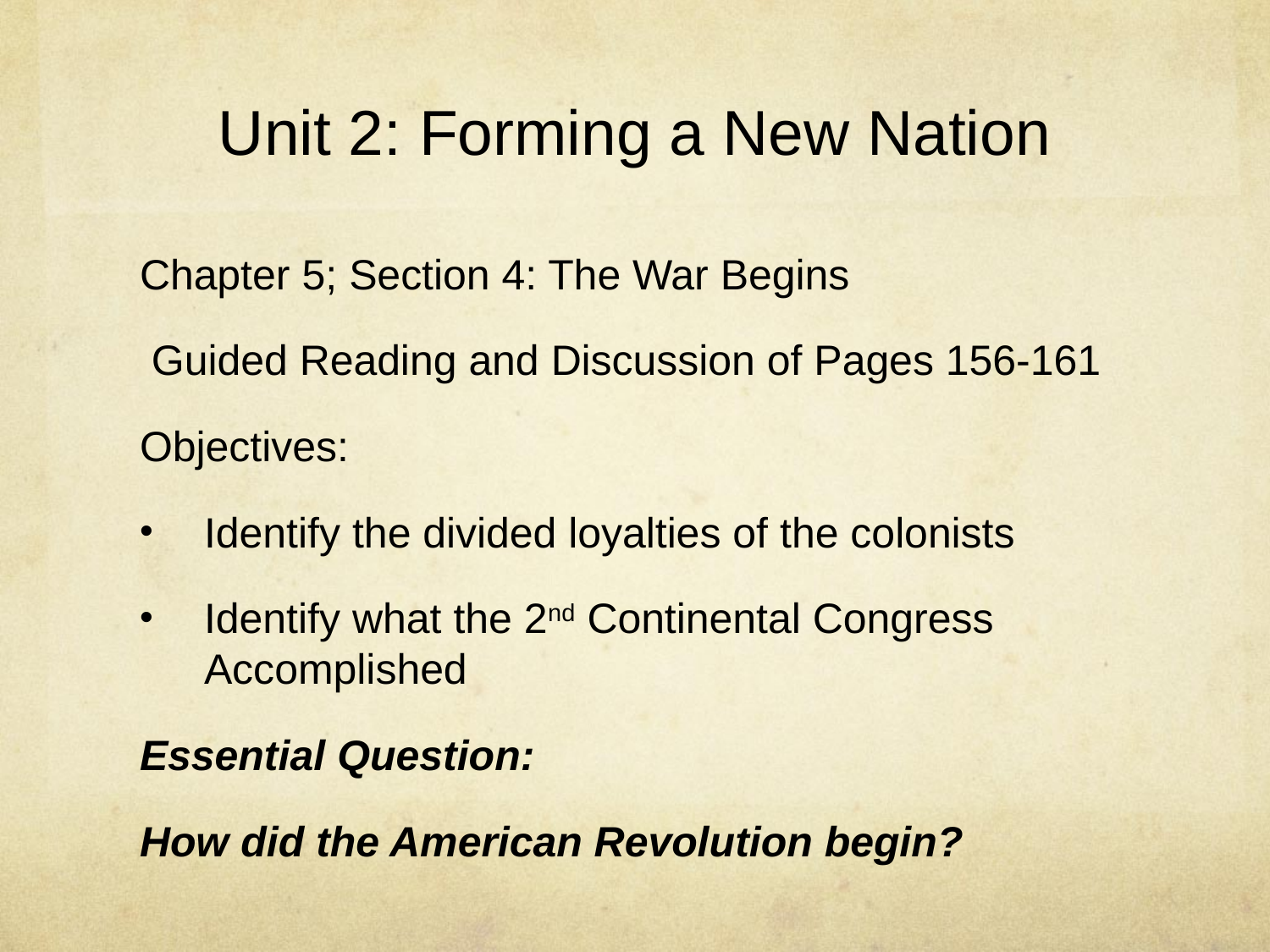

# Unit 2: Forming a New Nation
Chapter 5; Section 4: The War Begins
 Guided Reading and Discussion of Pages 156-161
Objectives:
Identify the divided loyalties of the colonists
Identify what the 2nd Continental Congress Accomplished
Essential Question:
How did the American Revolution begin?